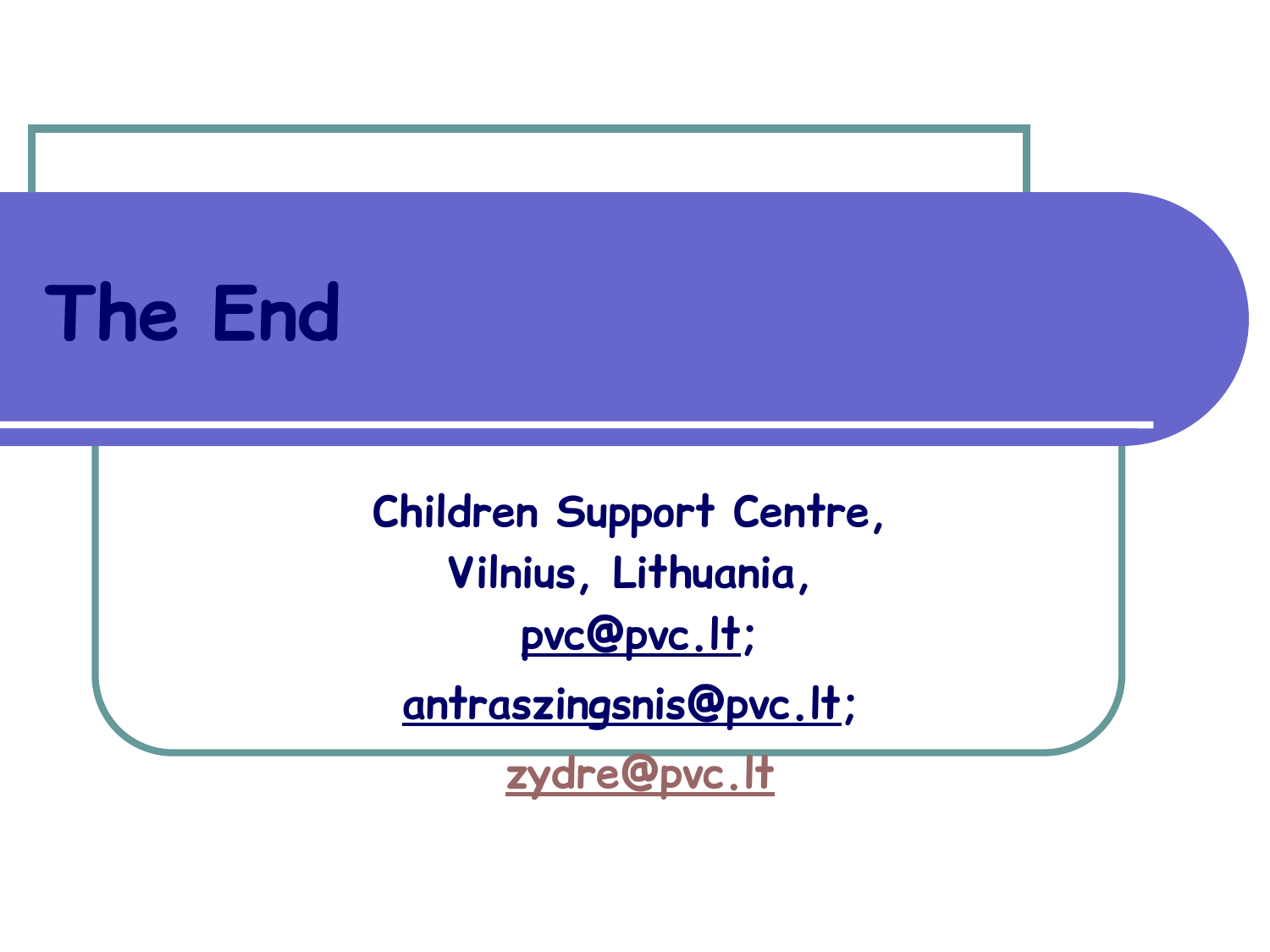

# The End
Children Support Centre,
Vilnius, Lithuania,
pvc@pvc.lt;
antraszingsnis@pvc.lt;
zydre@pvc.lt